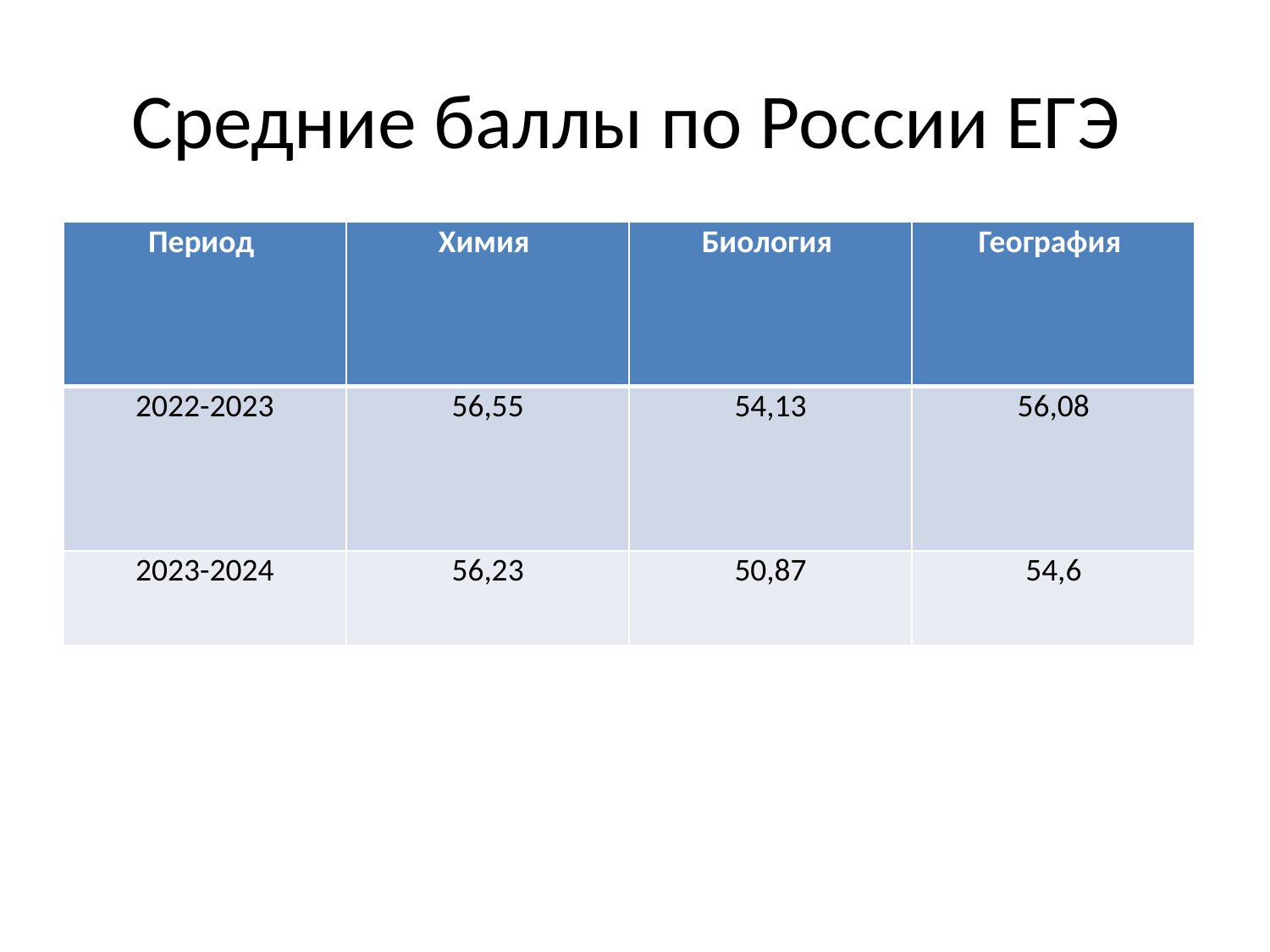

# Средние баллы по России ЕГЭ
| Период | Химия | Биология | География |
| --- | --- | --- | --- |
| 2022-2023 | 56,55 | 54,13 | 56,08 |
| 2023-2024 | 56,23 | 50,87 | 54,6 |